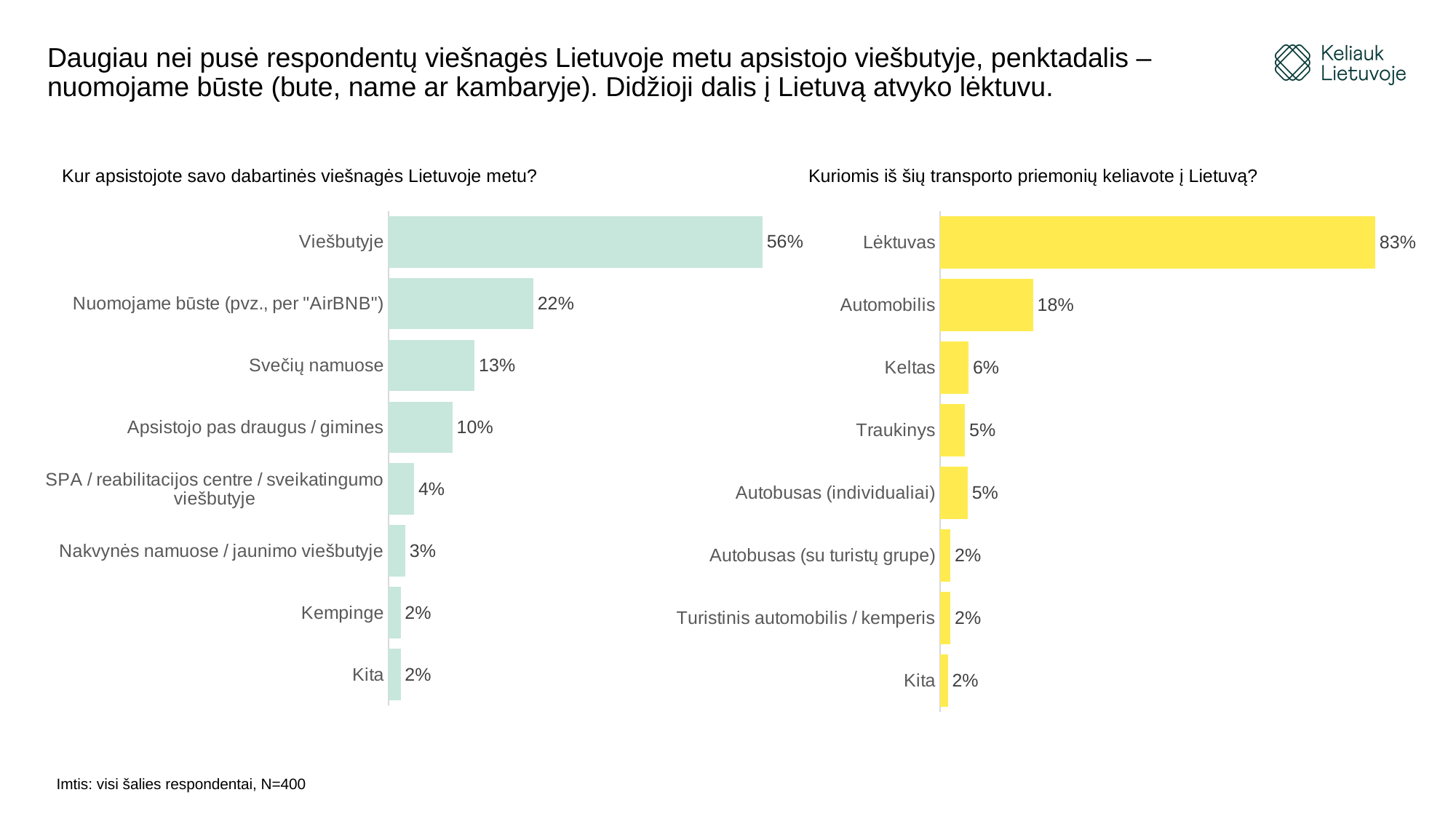

# Daugiau nei pusė respondentų viešnagės Lietuvoje metu apsistojo viešbutyje, penktadalis – nuomojame būste (bute, name ar kambaryje). Didžioji dalis į Lietuvą atvyko lėktuvu.
Kur apsistojote savo dabartinės viešnagės Lietuvoje metu?
Kuriomis iš šių transporto priemonių keliavote į Lietuvą?

### Chart

| Category |  |
|---|---|
| Kita | 0.015 |
| Turistinis automobilis / kemperis | 0.02 |
| Autobusas (su turistų grupe) | 0.02 |
| Autobusas (individualiai) | 0.053 |
| Traukinys | 0.048 |
| Keltas | 0.055 |
| Automobilis | 0.178 |
| Lėktuvas | 0.833 |

### Chart

| Category |  |
|---|---|
| Kita | 0.018 |
| Kempinge | 0.018 |
| Nakvynės namuose / jaunimo viešbutyje | 0.025 |
| SPA / reabilitacijos centre / sveikatingumo viešbutyje | 0.038 |
| Apsistojo pas draugus / gimines | 0.095 |
| Svečių namuose | 0.128 |
| Nuomojame būste (pvz., per "AirBNB") | 0.215 |
| Viešbutyje | 0.555 |
Imtis: visi šalies respondentai, N=400